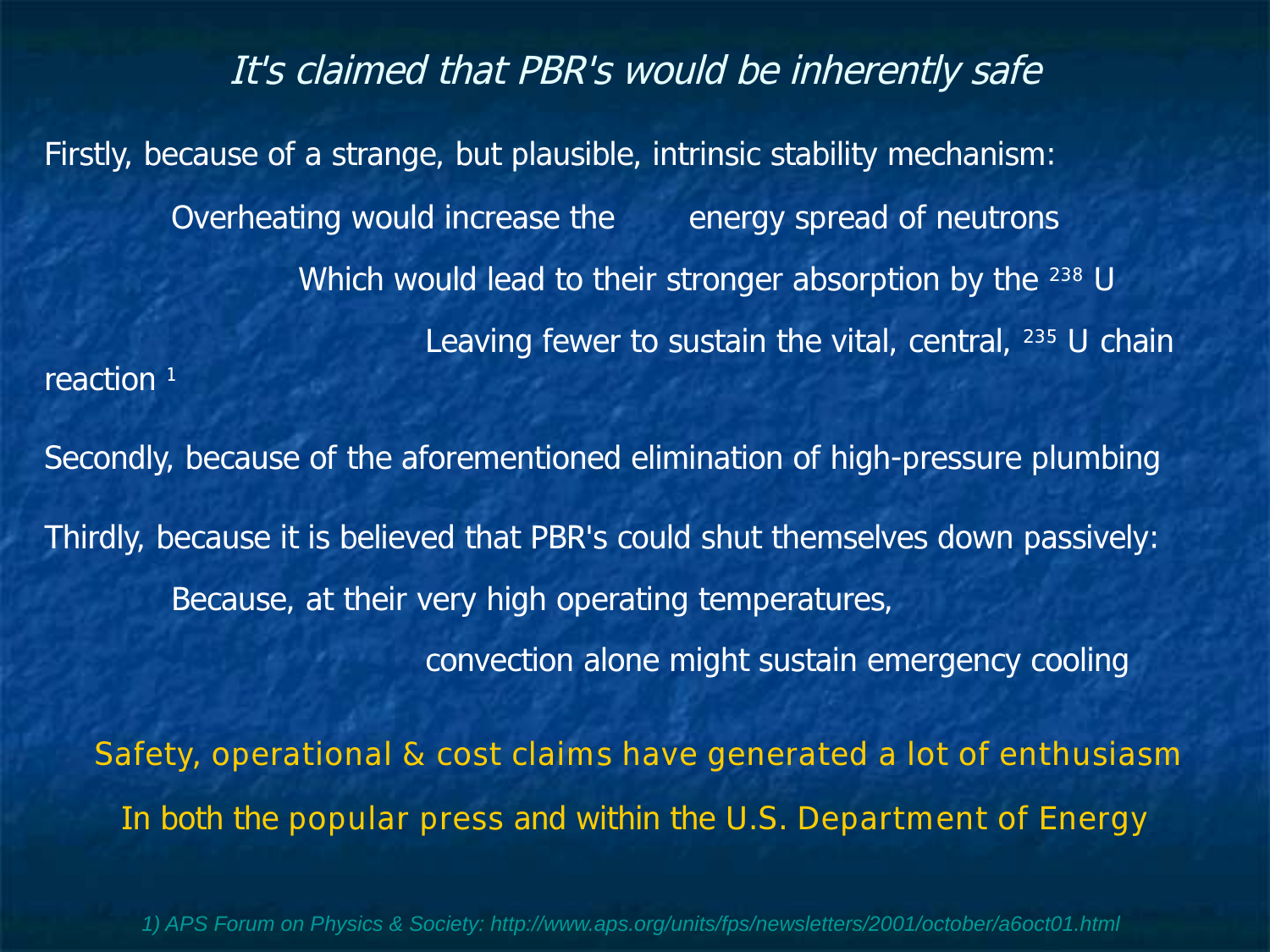

# It's claimed that PBR's would be inherently safe
Firstly, because of a strange, but plausible, intrinsic stability mechanism:

	Overheating would increase the	 energy spread of neutrons

		Which would lead to their stronger absorption by the 238 U

			Leaving fewer to sustain the vital, central, 235 U chain reaction 1

Secondly, because of the aforementioned elimination of high-pressure plumbing

Thirdly, because it is believed that PBR's could shut themselves down passively:

	Because, at their very high operating temperatures,

			convection alone might sustain emergency cooling

Safety, operational & cost claims have generated a lot of enthusiasm

In both the popular press and within the U.S. Department of Energy

1) APS Forum on Physics & Society: http://www.aps.org/units/fps/newsletters/2001/october/a6oct01.html